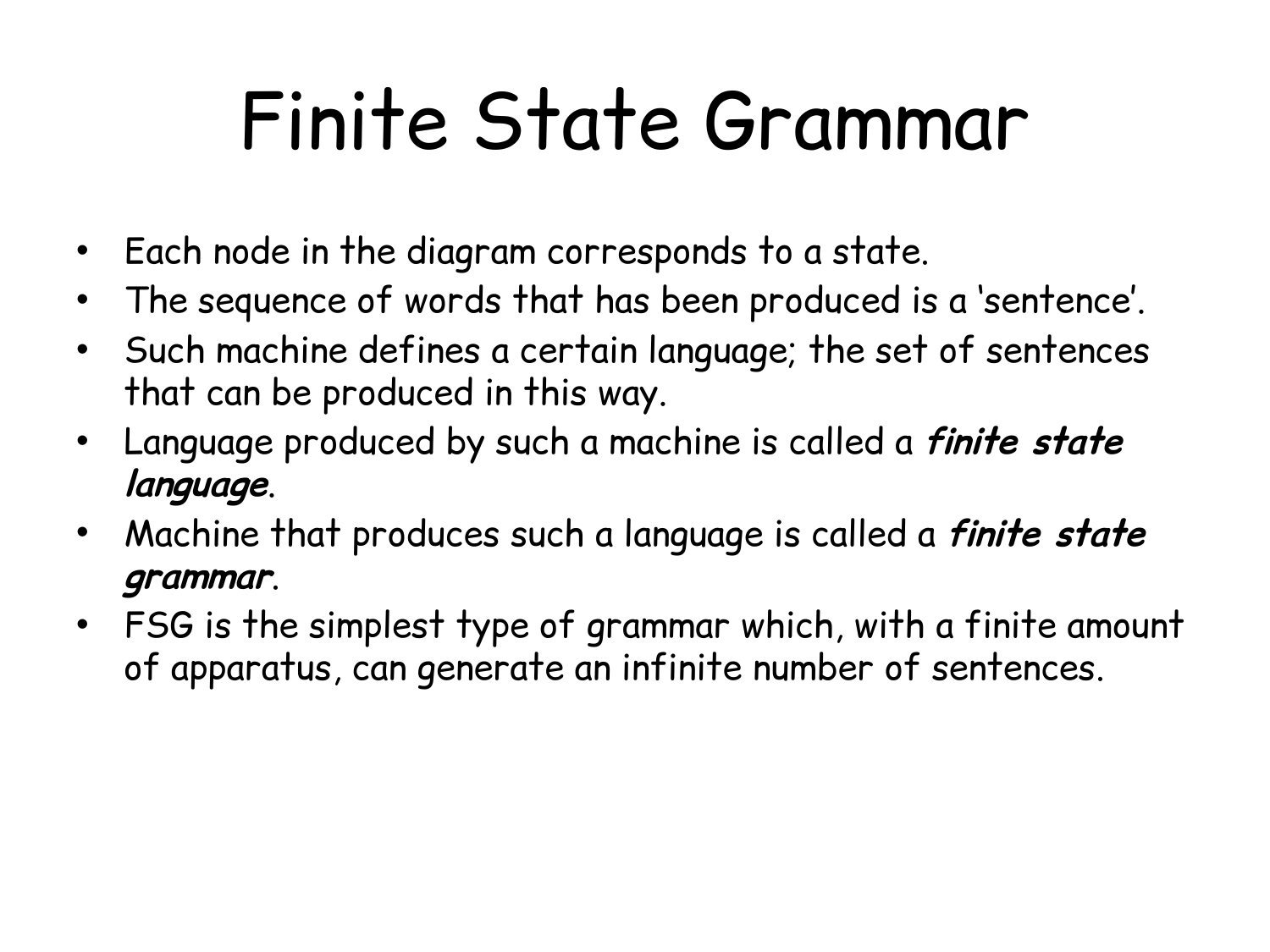

# Finite State Grammar
Each node in the diagram corresponds to a state.
The sequence of words that has been produced is a ‘sentence’.
Such machine defines a certain language; the set of sentences that can be produced in this way.
Language produced by such a machine is called a finite state language.
Machine that produces such a language is called a finite state grammar.
FSG is the simplest type of grammar which, with a finite amount of apparatus, can generate an infinite number of sentences.